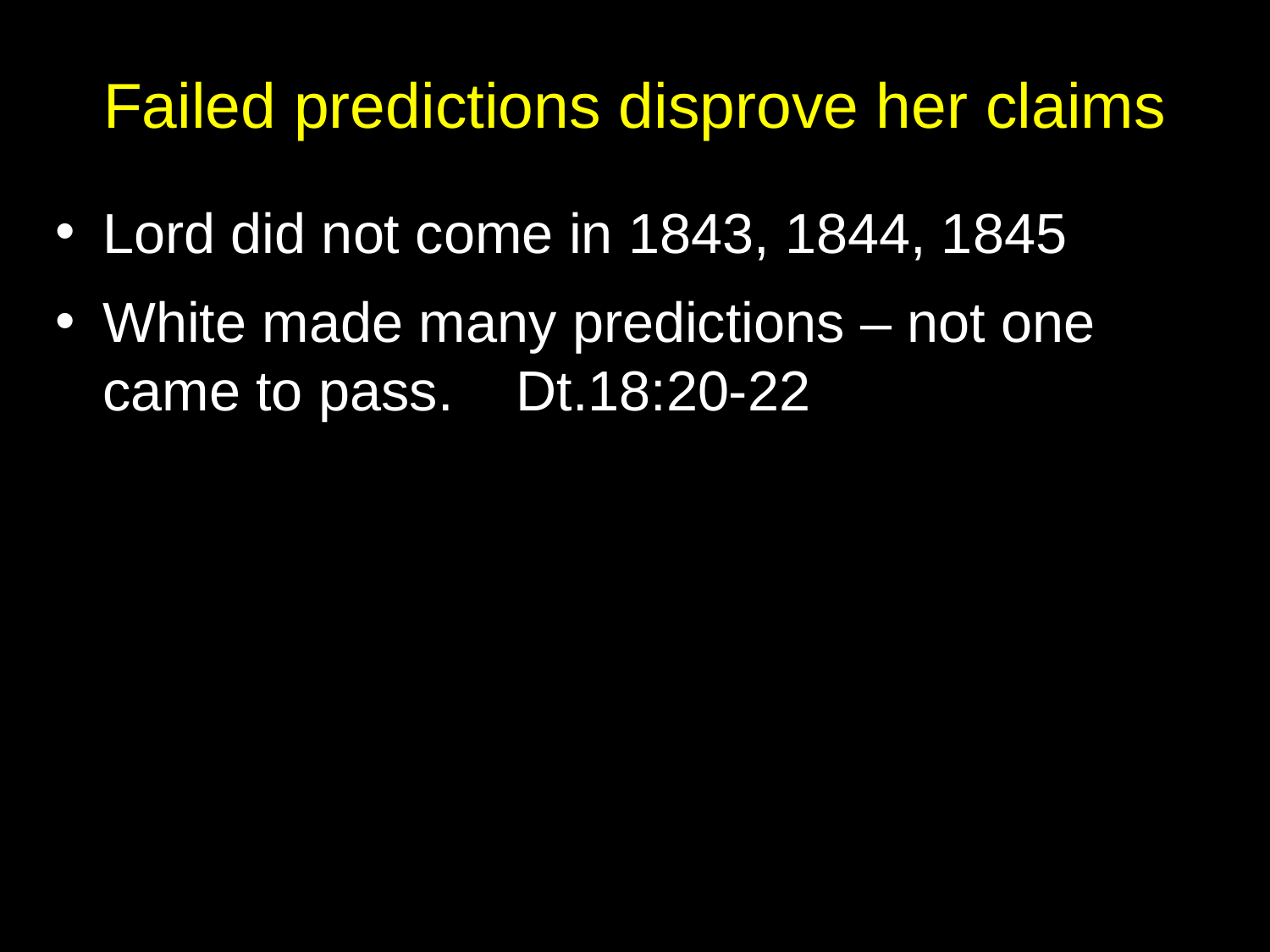

# Failed predictions disprove her claims
Lord did not come in 1843, 1844, 1845
White made many predictions – not one came to pass.    Dt.18:20-22